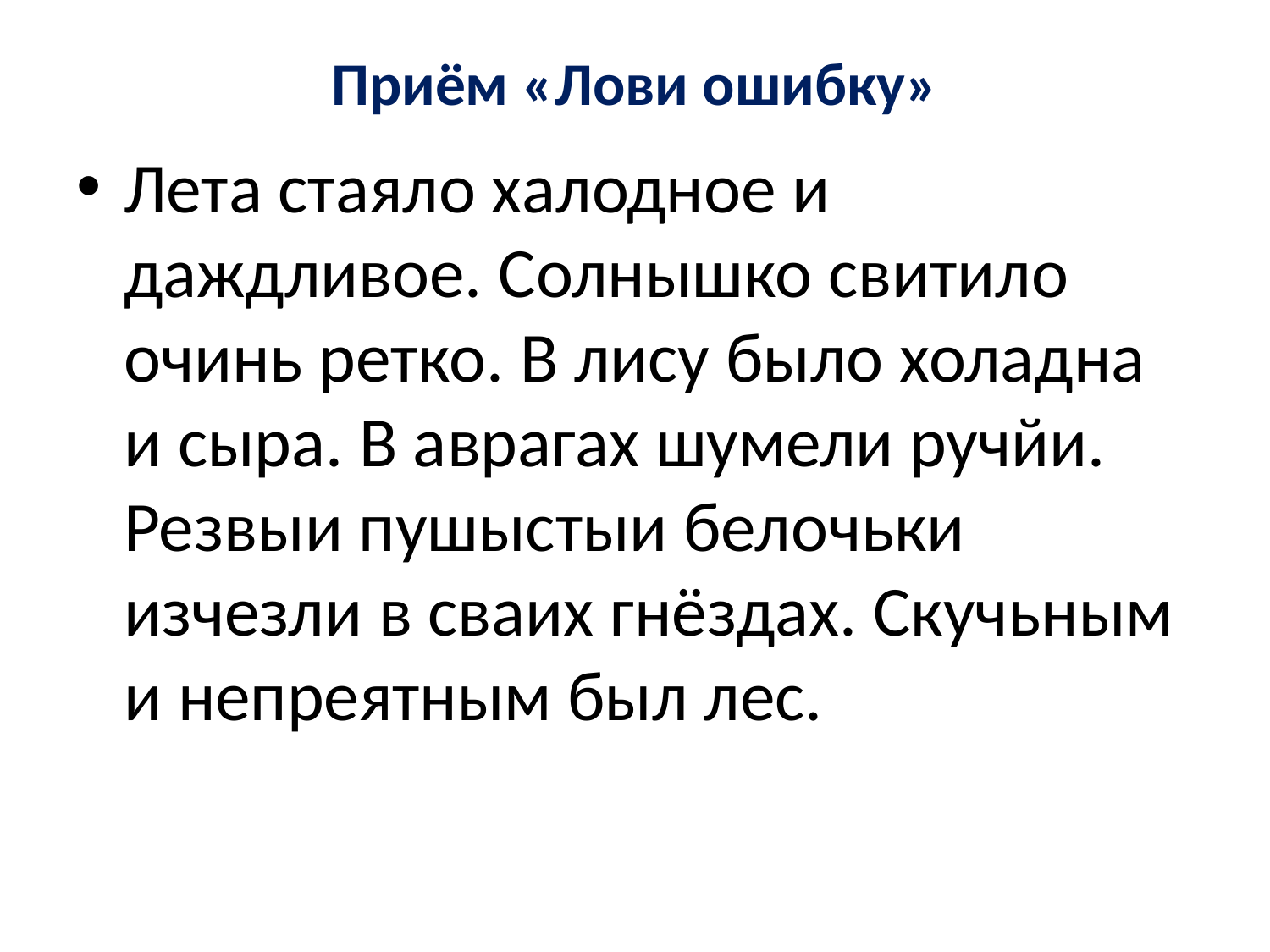

# Приём «Лови ошибку»
Лета стаяло халодное и даждливое. Солнышко свитило очинь ретко. В лису было холадна и сыра. В аврагах шумели ручйи. Резвыи пушыстыи белочьки изчезли в сваих гнёздах. Скучьным и непреятным был лес.